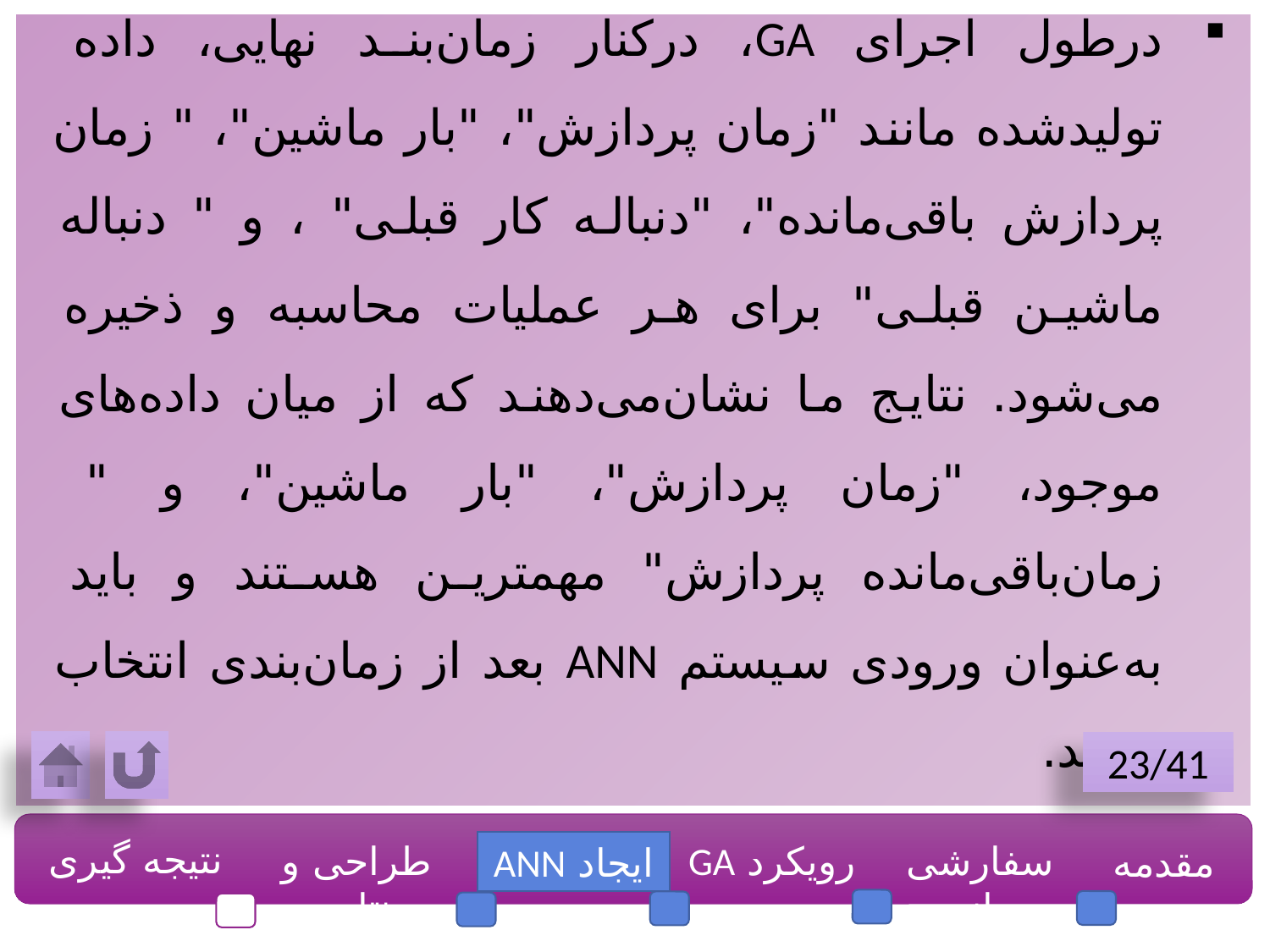

درطول اجرای GA، درکنار زمان‌بند نهایی، داده تولیدشده مانند "زمان پردازش"، "بار ماشین"، " زمان پردازش باقی‌مانده"، "دنباله کار قبلی" ، و " دنباله ماشین قبلی" برای هر عملیات محاسبه و ذخیره می‌شود. نتایج ما نشان‌می‌دهند که از میان داده‌های موجود، "زمان پردازش"، "بار ماشین"، و " زمان‌باقی‌مانده پردازش" مهمترین هستند و باید به‌عنوان ورودی سیستم ANN بعد از زمان‌بندی انتخاب شوند.

23/41

نتیجه گیری
طراحی و نتایج
رویکرد GA
سفارشی سازی
مقدمه
ایجاد ANN